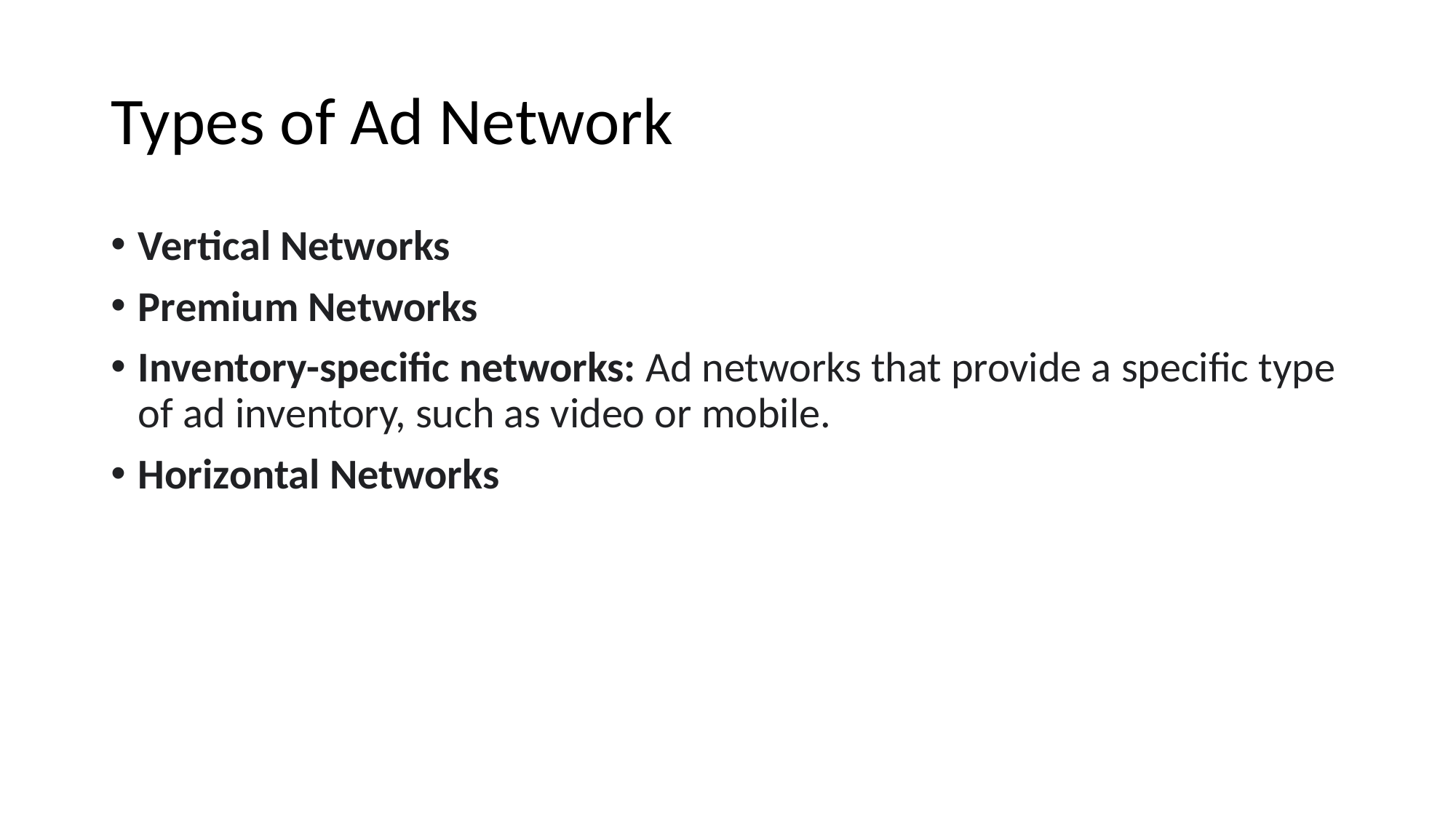

# Types of Ad Network
Vertical Networks
Premium Networks
Inventory-specific networks: Ad networks that provide a specific type of ad inventory, such as video or mobile.
Horizontal Networks